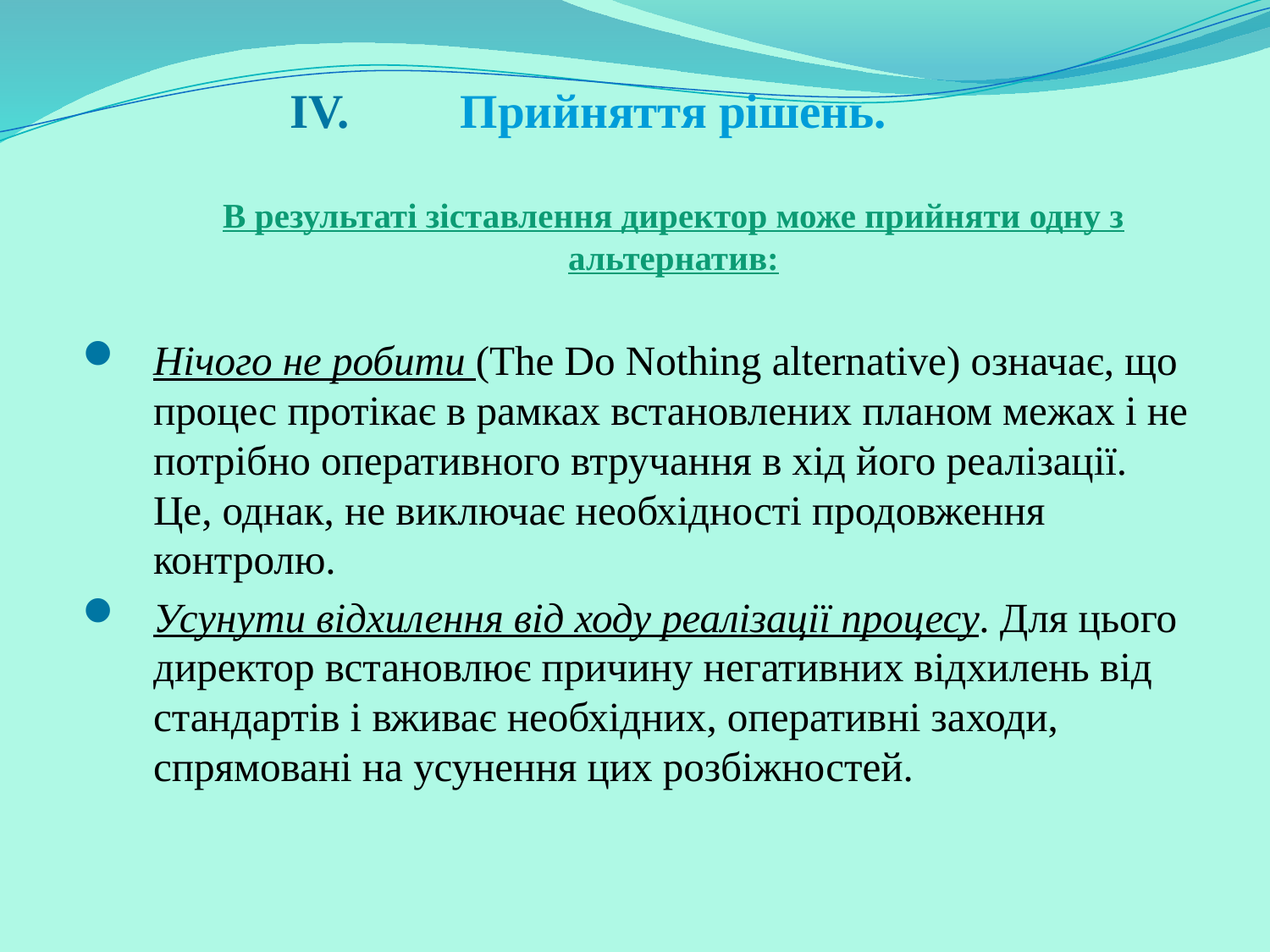

Прийняття рішень.

	В результаті зіставлення директор може прийняти одну з альтернатив:

Нічого не робити (The Do Nothing alternative) означає, що процес протікає в рамках встановлених планом межах і не потрібно оперативного втручання в хід його реалізації. Це, однак, не виключає необхідності продовження контролю.
Усунути відхилення від ходу реалізації процесу. Для цього директор встановлює причину негативних відхилень від стандартів і вживає необхідних, оперативні заходи, спрямовані на усунення цих розбіжностей.